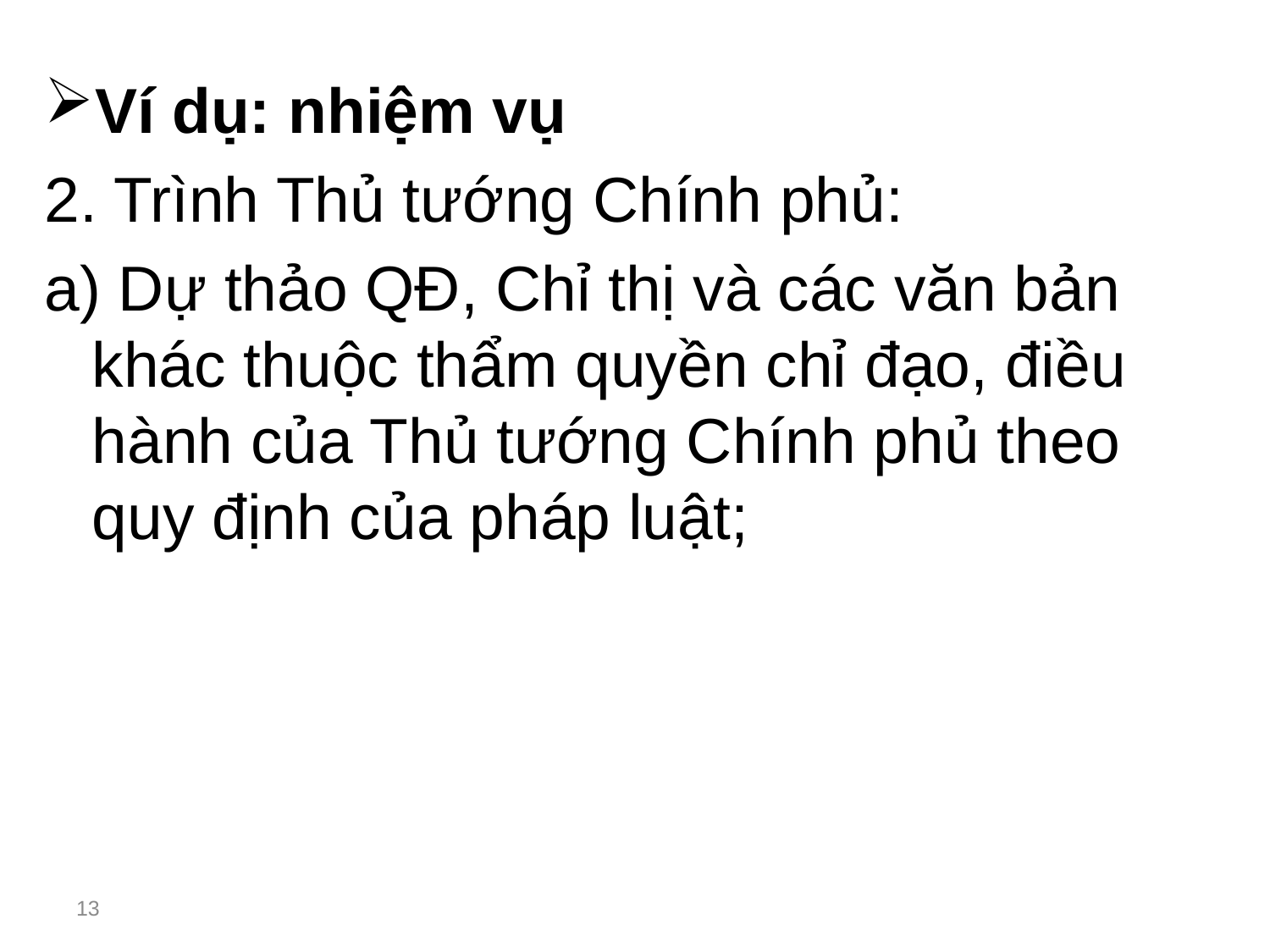

Ví dụ: nhiệm vụ
2. Trình Thủ tướng Chính phủ:
a) Dự thảo QĐ, Chỉ thị và các văn bản khác thuộc thẩm quyền chỉ đạo, điều hành của Thủ tướng Chính phủ theo quy định của pháp luật;
13